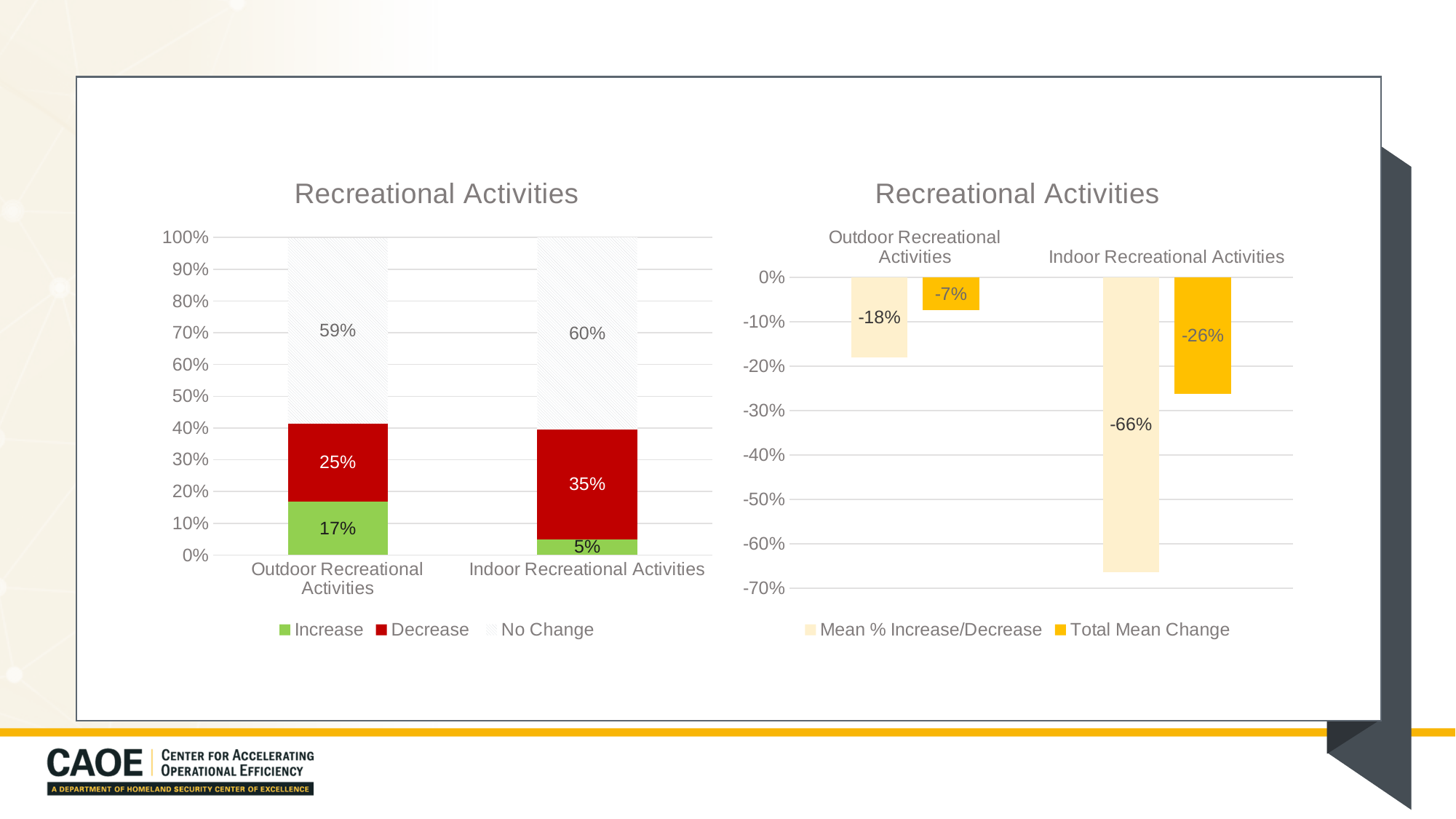

### Chart: Recreational Activities

| Category | Increase | Decrease  | No Change |
|---|---|---|---|
| Outdoor Recreational Activities | 0.169 | 0.245 | 0.585 |
| Indoor Recreational Activities | 0.05 | 0.346 | 0.604 |

### Chart: Recreational Activities

| Category | Mean % Increase/Decrease | Total Mean Change |
|---|---|---|
| Outdoor Recreational Activities | -0.18 | -0.0747 |
| Indoor Recreational Activities | -0.6636 | -0.2628 |